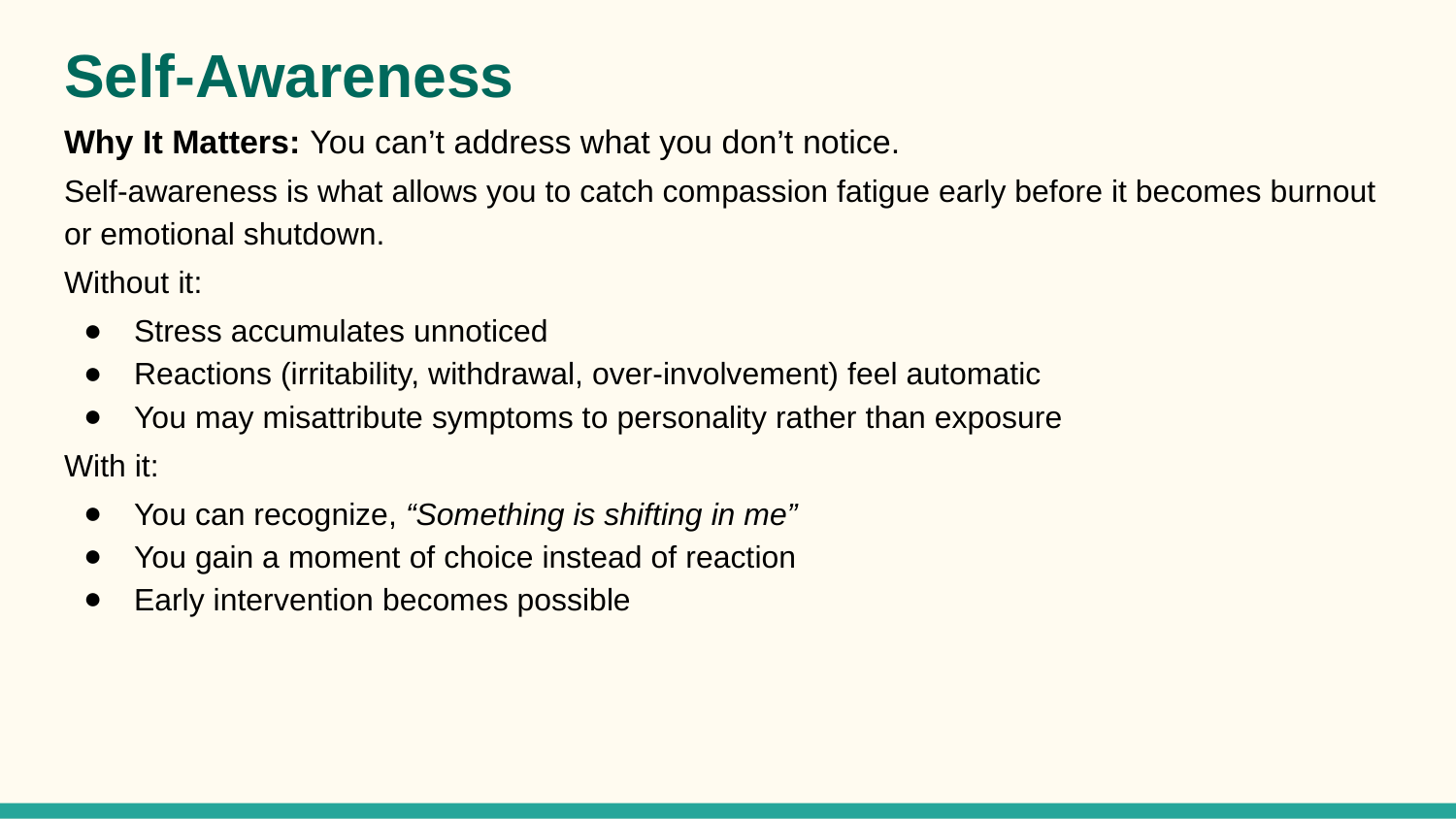

# Self-Awareness

Why It Matters: You can’t address what you don’t notice.
Self-awareness is what allows you to catch compassion fatigue early before it becomes burnout or emotional shutdown.
Without it:
Stress accumulates unnoticed
Reactions (irritability, withdrawal, over-involvement) feel automatic
You may misattribute symptoms to personality rather than exposure
With it:
You can recognize, “Something is shifting in me”
You gain a moment of choice instead of reaction
Early intervention becomes possible